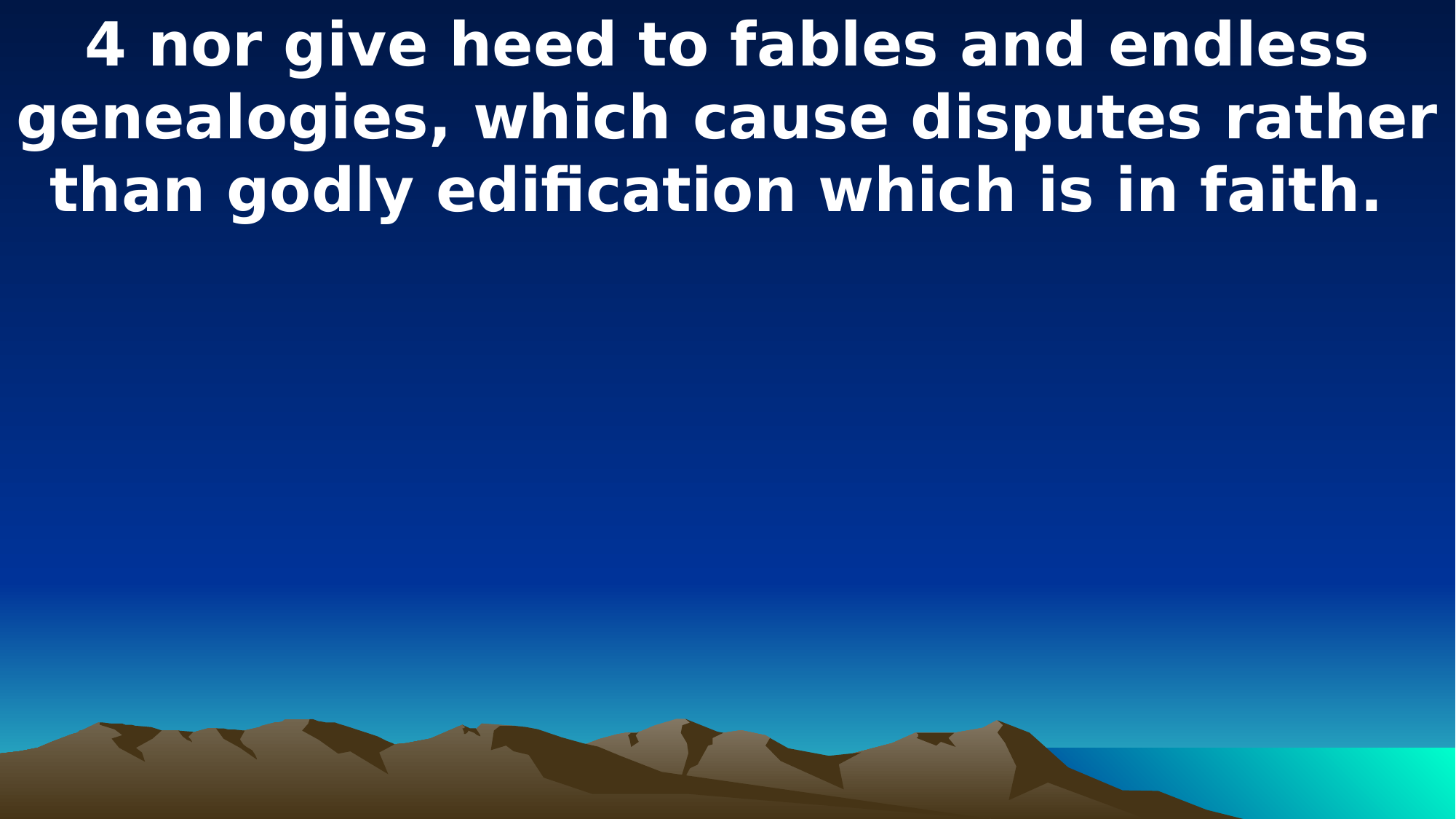

4 nor give heed to fables and endless genealogies, which cause disputes rather than godly edification which is in faith.